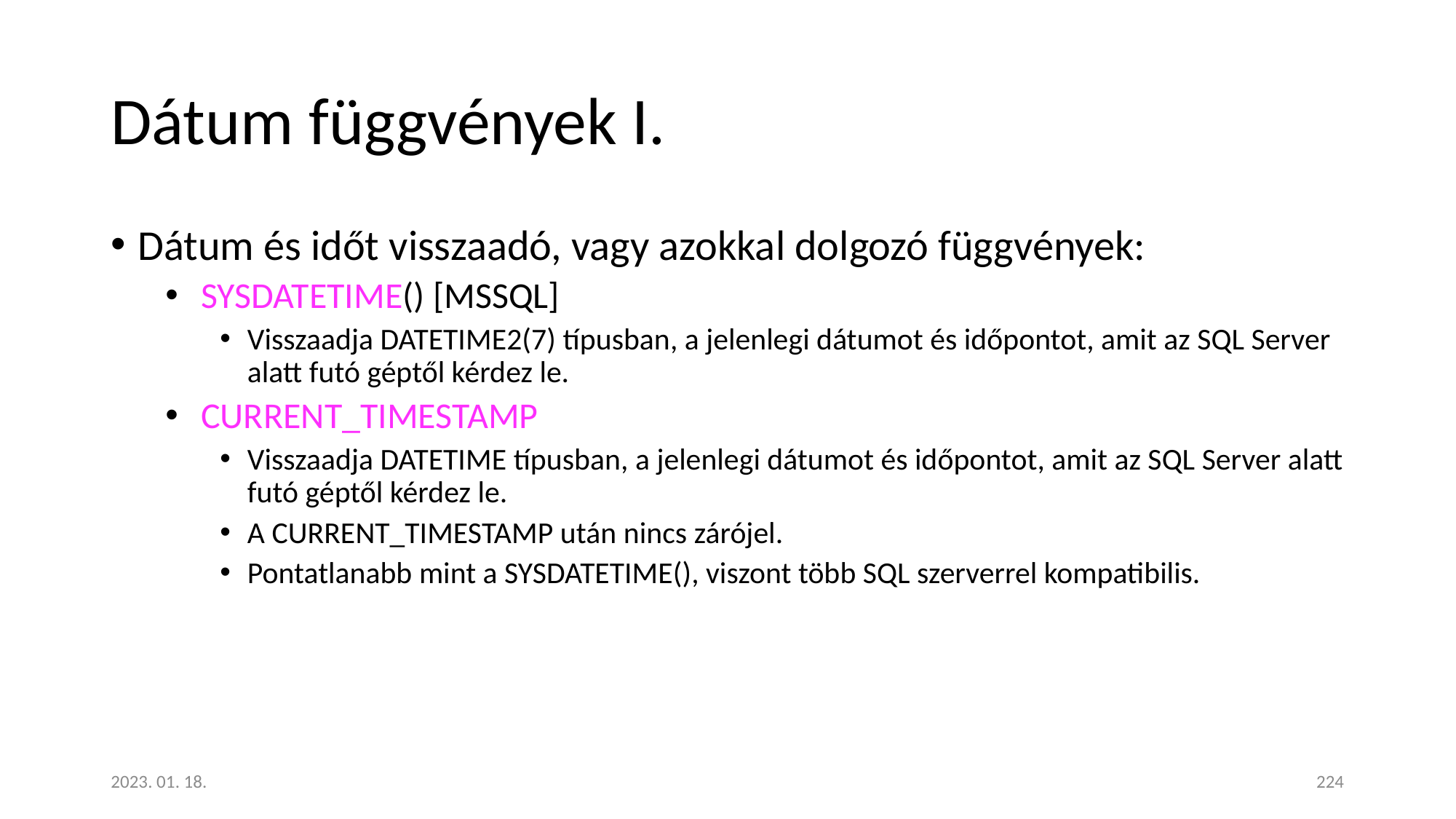

# Dátum függvények I.
Dátum és időt visszaadó, vagy azokkal dolgozó függvények:
 SYSDATETIME() [MSSQL]
Visszaadja DATETIME2(7) típusban, a jelenlegi dátumot és időpontot, amit az SQL Server alatt futó géptől kérdez le.
 CURRENT_TIMESTAMP
Visszaadja DATETIME típusban, a jelenlegi dátumot és időpontot, amit az SQL Server alatt futó géptől kérdez le.
A CURRENT_TIMESTAMP után nincs zárójel.
Pontatlanabb mint a SYSDATETIME(), viszont több SQL szerverrel kompatibilis.
2023. 01. 18.
224